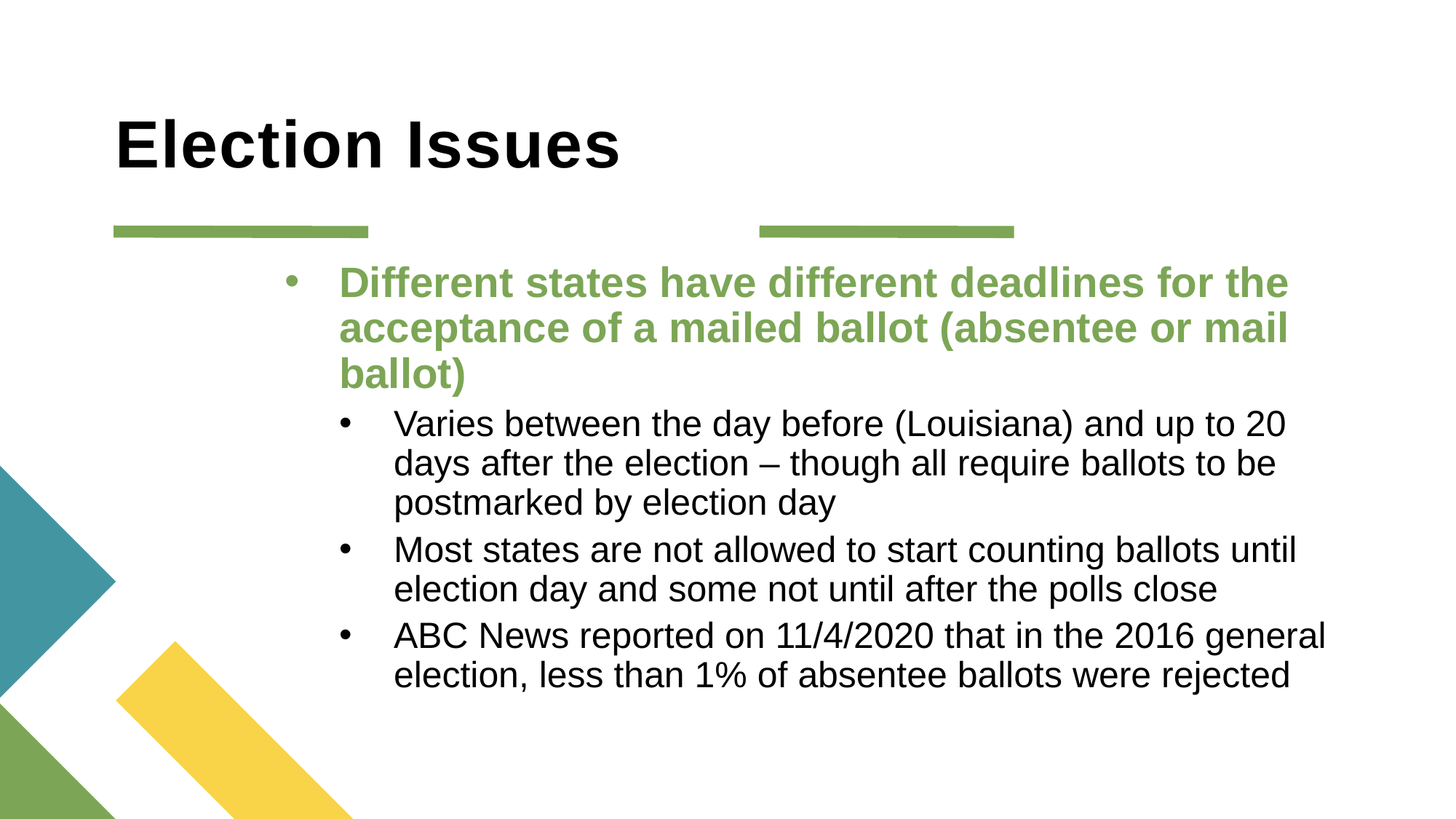

# Election Issues
Different states have different deadlines for the acceptance of a mailed ballot (absentee or mail ballot)
Varies between the day before (Louisiana) and up to 20 days after the election – though all require ballots to be postmarked by election day
Most states are not allowed to start counting ballots until election day and some not until after the polls close
ABC News reported on 11/4/2020 that in the 2016 general election, less than 1% of absentee ballots were rejected